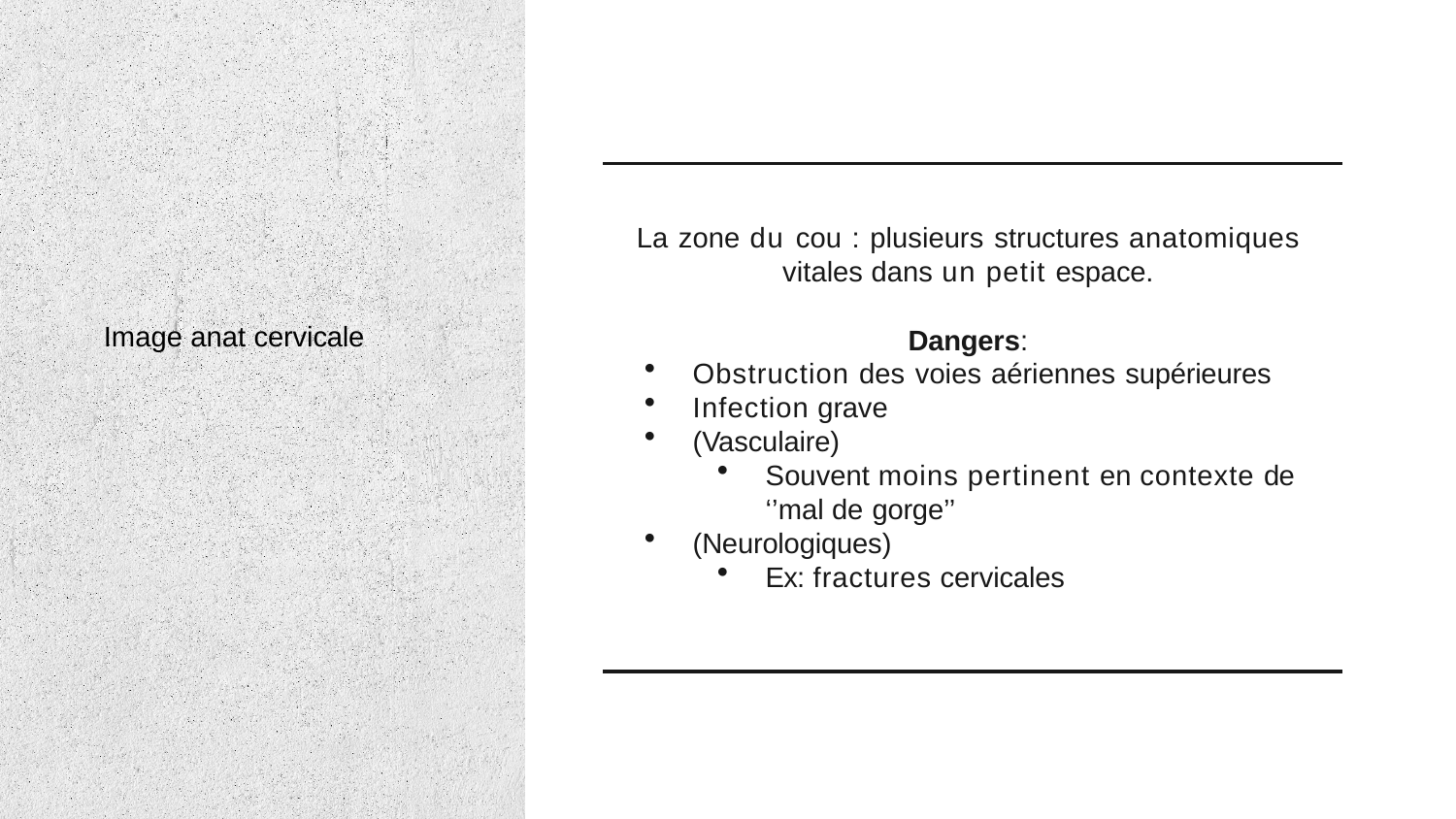

La zone du cou : plusieurs structures anatomiques
vitales dans un petit espace.

Dangers:
Image anat cervicale
Obstruction des voies aériennes supérieures
Infection grave
(Vasculaire)
Souvent moins pertinent en contexte de
‘’mal de gorge’’
(Neurologiques)
Ex: fractures cervicales